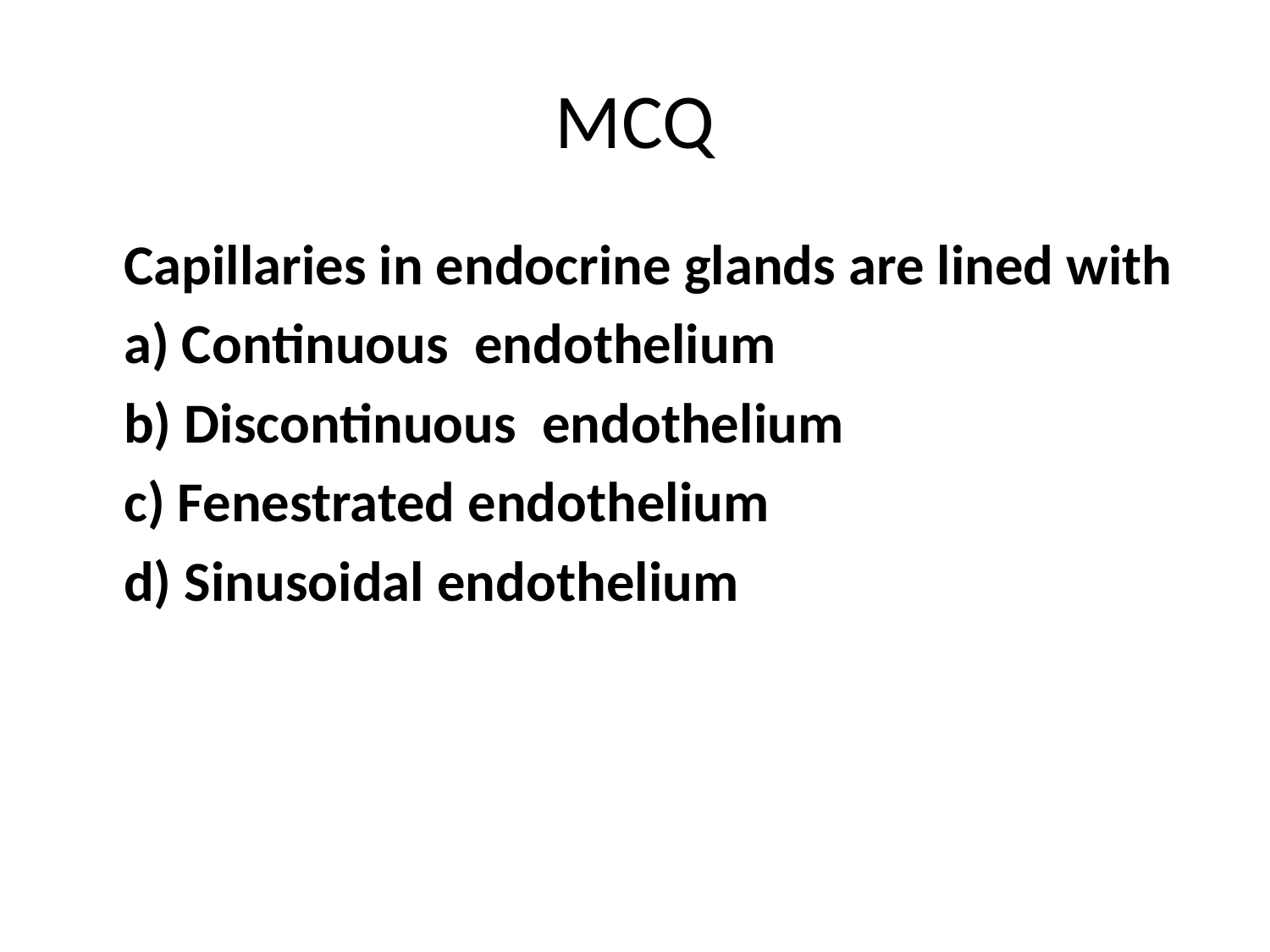

# MCQ
	Capillaries in endocrine glands are lined with
	a) Continuous  endothelium
	b) Discontinuous  endothelium
	c) Fenestrated endothelium
	d) Sinusoidal endothelium